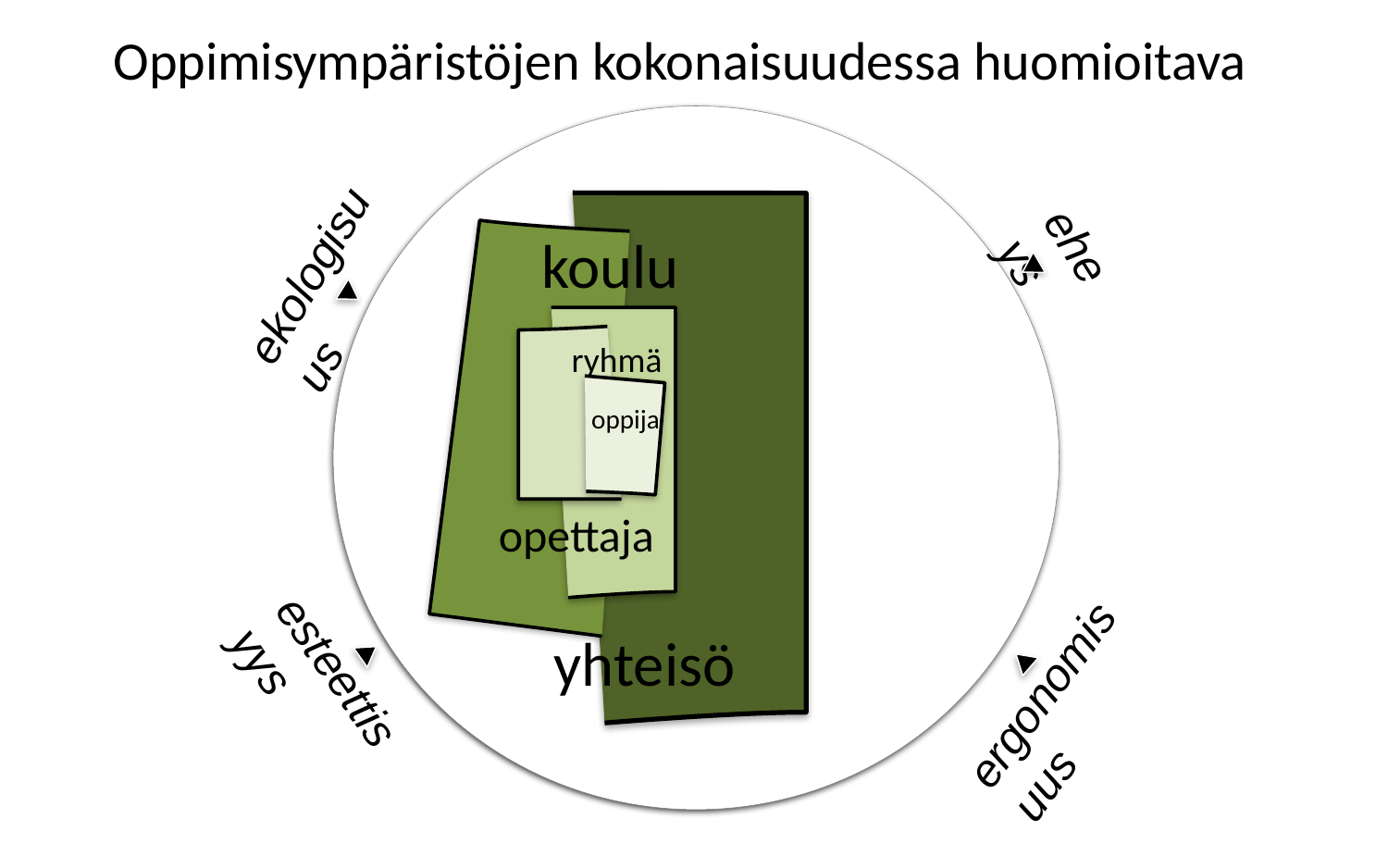

Oppimisympäristöjen kokonaisuudessa huomioitava

ekologisuus

eheys

yhteisö
koulu

opettaja

ryhmä

oppija
ergonomisuus

esteettisyys